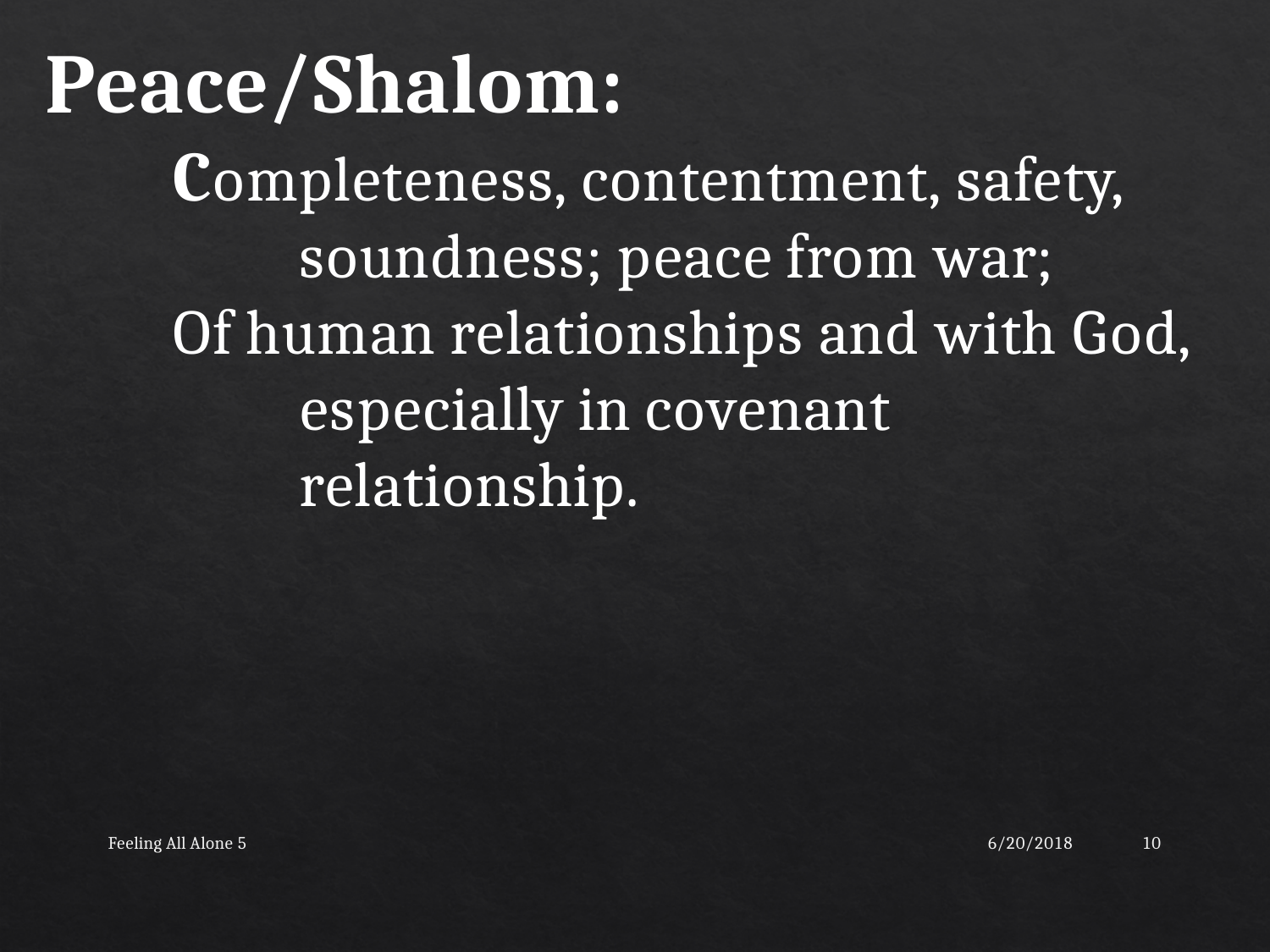

Peace/Shalom:
	Completeness, contentment, safety, 			soundness; peace from war;
	Of human relationships and with God, 		especially in covenant 					relationship.
Feeling All Alone 5
6/20/2018
10